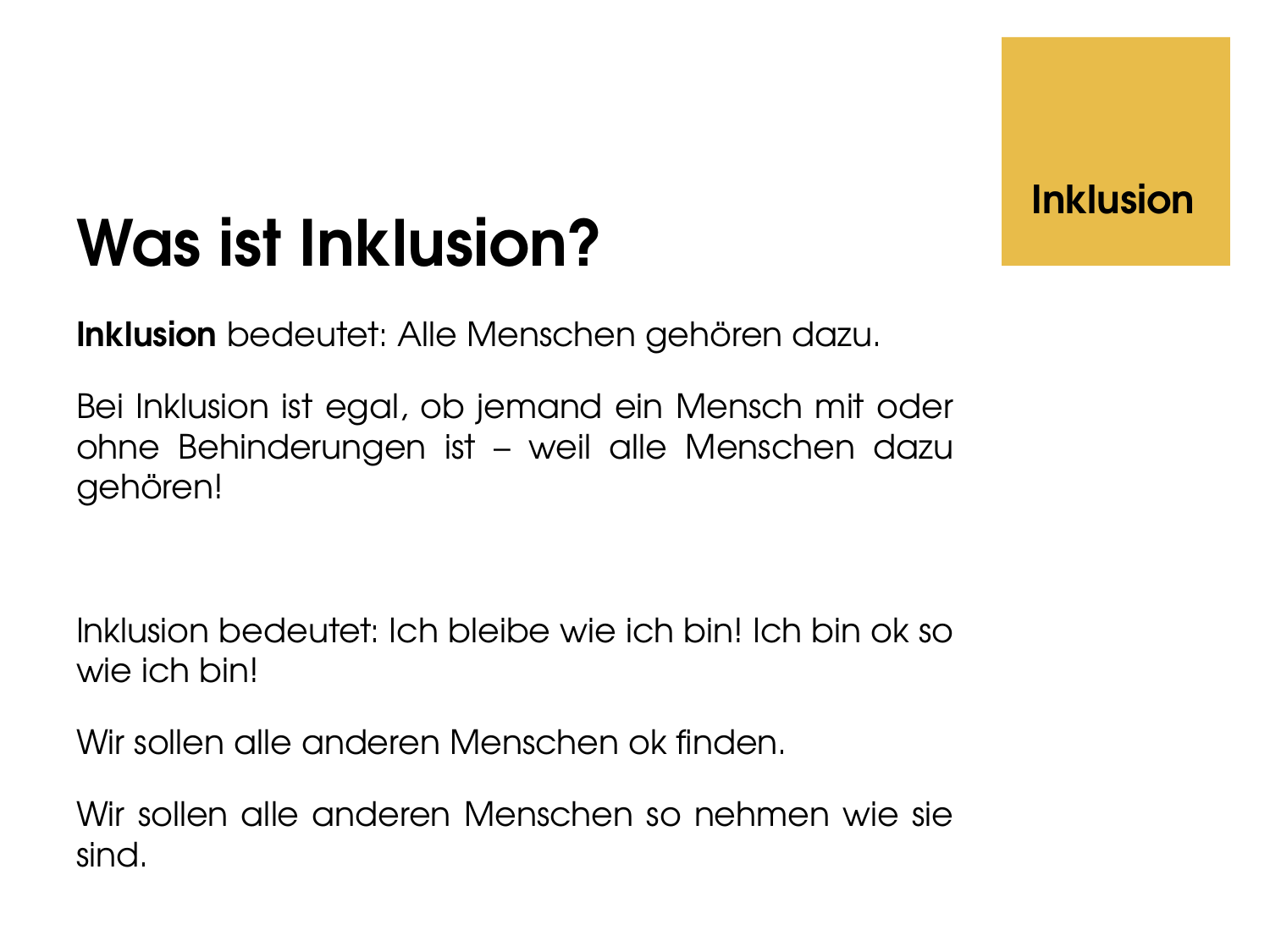

# Was ist Inklusion?
Inklusion
Inklusion bedeutet: Alle Menschen gehören dazu.
Bei Inklusion ist egal, ob jemand ein Mensch mit oder ohne Behinderungen ist – weil alle Menschen dazu gehören!

Inklusion bedeutet: Ich bleibe wie ich bin! Ich bin ok so wie ich bin!
Wir sollen alle anderen Menschen ok finden.
Wir sollen alle anderen Menschen so nehmen wie sie sind.